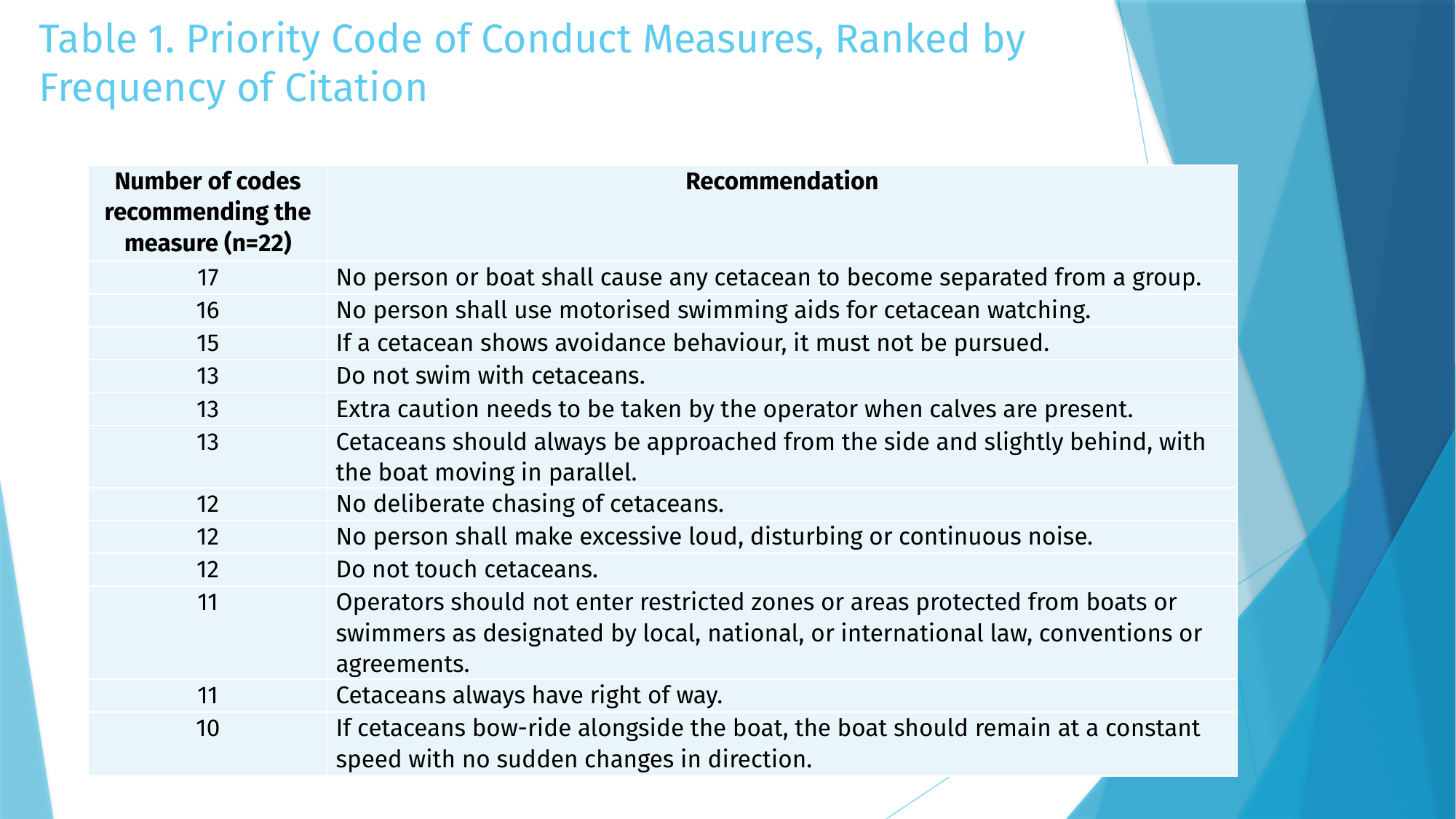

# Table 1. Priority Code of Conduct Measures, Ranked by Frequency of Citation
| Number of codes recommending the measure (n=22) | Recommendation |
| --- | --- |
| 17 | No person or boat shall cause any cetacean to become separated from a group. |
| 16 | No person shall use motorised swimming aids for cetacean watching. |
| 15 | If a cetacean shows avoidance behaviour, it must not be pursued. |
| 13 | Do not swim with cetaceans. |
| 13 | Extra caution needs to be taken by the operator when calves are present. |
| 13 | Cetaceans should always be approached from the side and slightly behind, with the boat moving in parallel. |
| 12 | No deliberate chasing of cetaceans. |
| 12 | No person shall make excessive loud, disturbing or continuous noise. |
| 12 | Do not touch cetaceans. |
| 11 | Operators should not enter restricted zones or areas protected from boats or swimmers as designated by local, national, or international law, conventions or agreements. |
| 11 | Cetaceans always have right of way. |
| 10 | If cetaceans bow-ride alongside the boat, the boat should remain at a constant speed with no sudden changes in direction. |